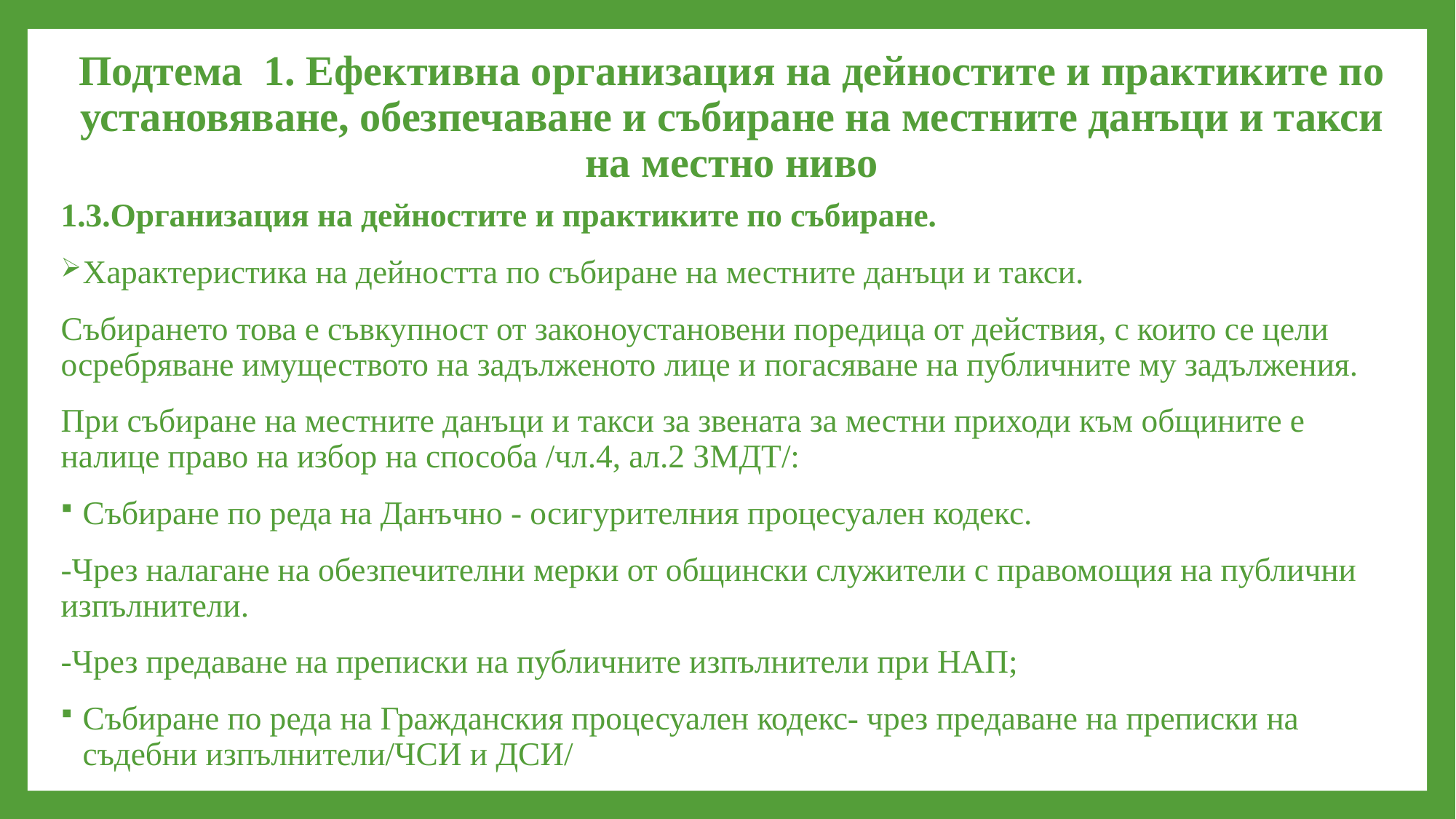

# Подтема  1. Ефективна организация на дейностите и практиките по установяване, обезпечаване и събиране на местните данъци и такси на местно ниво
1.3.Организация на дейностите и практиките по събиране.
Характеристика на дейността по събиране на местните данъци и такси.
Събирането това е съвкупност от законоустановени поредица от действия, с които се цели осребряване имуществото на задълженото лице и погасяване на публичните му задължения.
При събиране на местните данъци и такси за звената за местни приходи към общините е налице право на избор на способа /чл.4, ал.2 ЗМДТ/:
Събиране по реда на Данъчно - осигурителния процесуален кодекс.
-Чрез налагане на обезпечителни мерки от общински служители с правомощия на публични изпълнители.
-Чрез предаване на преписки на публичните изпълнители при НАП;
Събиране по реда на Гражданския процесуален кодекс- чрез предаване на преписки на съдебни изпълнители/ЧСИ и ДСИ/